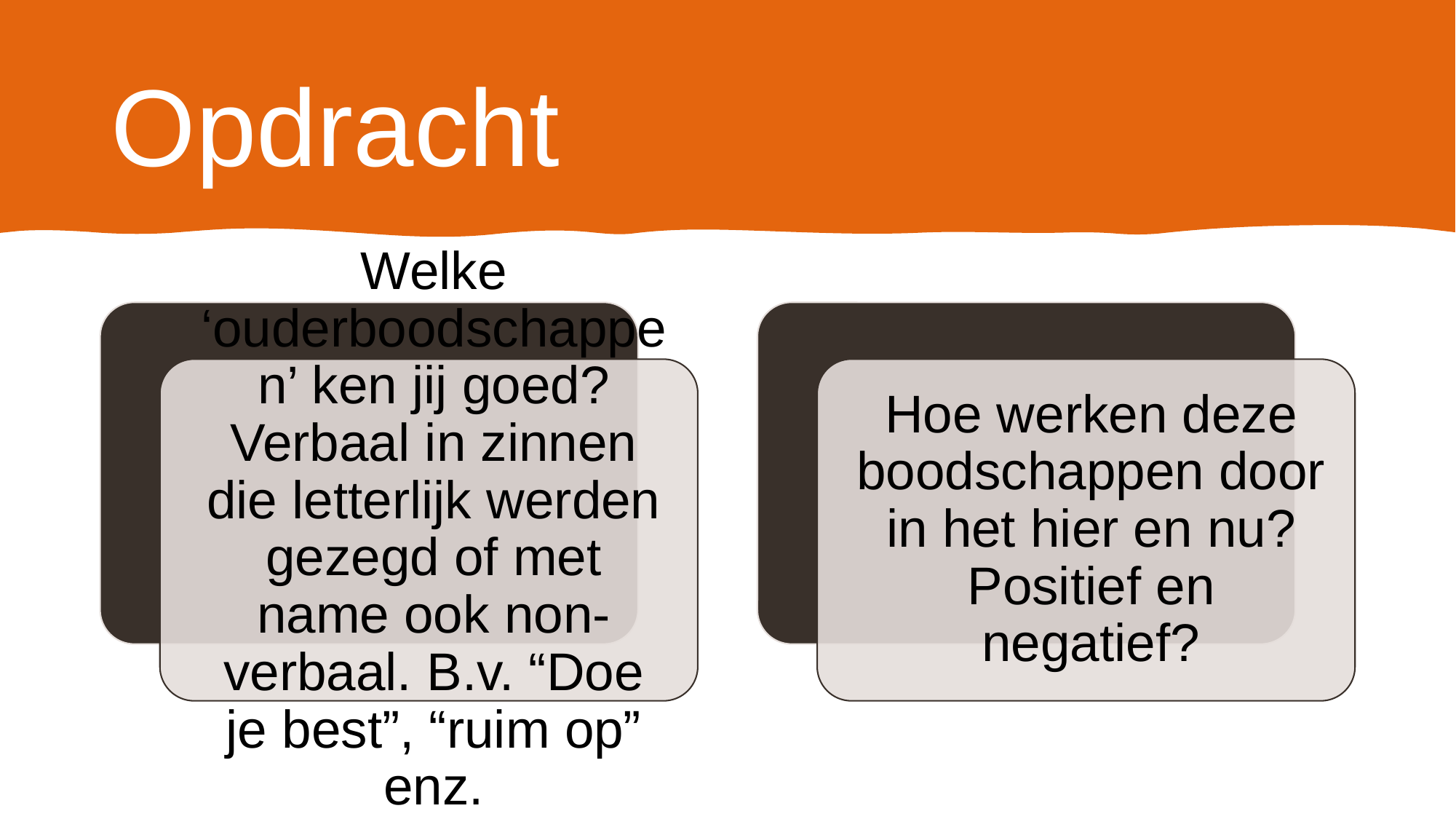

# Opdracht
Welke ‘ouderboodschappen’ ken jij goed? Verbaal in zinnen die letterlijk werden gezegd of met name ook non-verbaal. B.v. “Doe je best”, “ruim op” enz.
Hoe werken deze boodschappen door in het hier en nu? Positief en negatief?